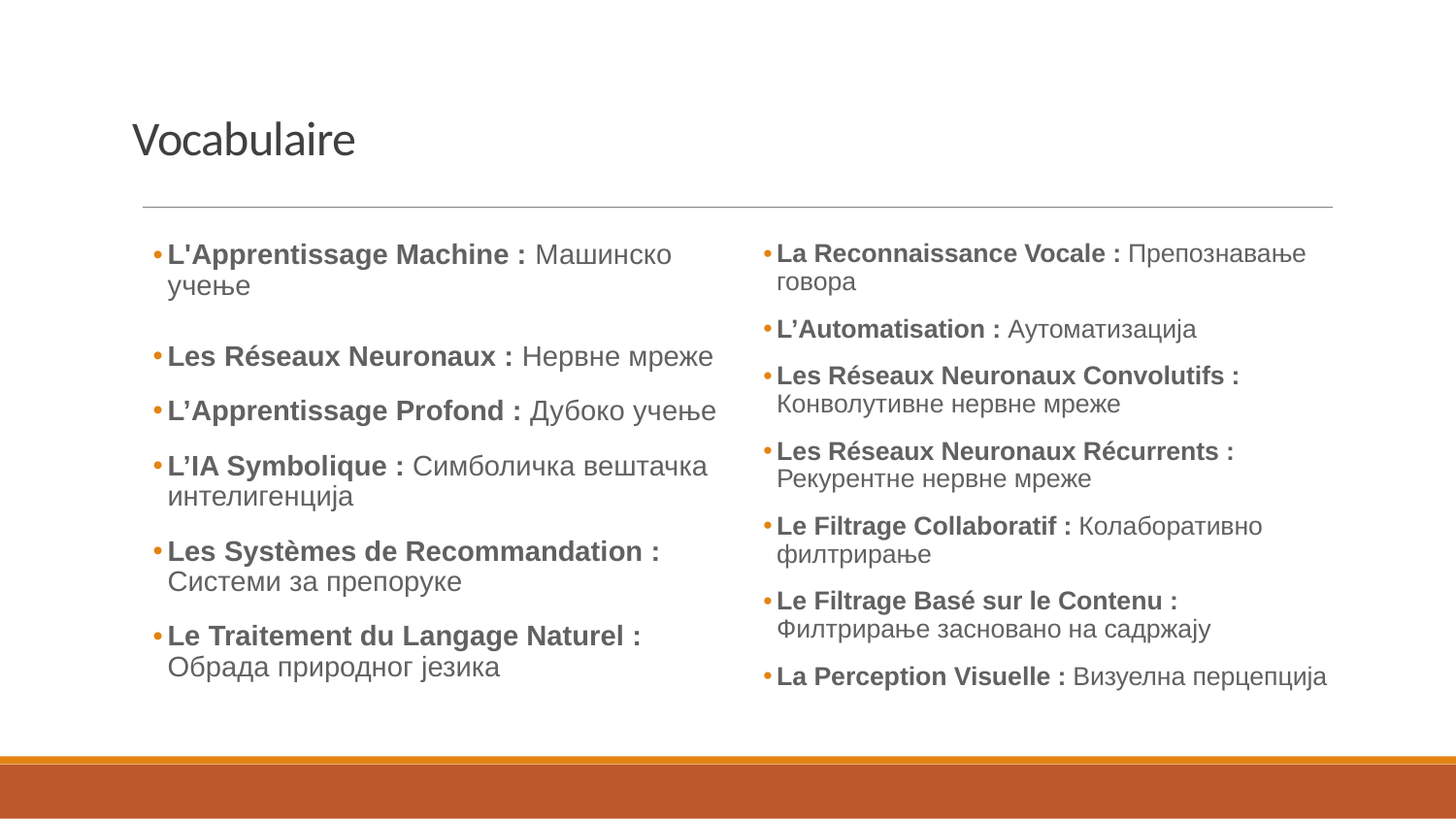

# Vocabulaire
L'Apprentissage Machine : Машинско учење
Les Réseaux Neuronaux : Нервне мреже
L’Apprentissage Profond : Дубоко учење
L’IA Symbolique : Симболичка вештачка интелигенција
Les Systèmes de Recommandation : Системи за препоруке
Le Traitement du Langage Naturel : Обрада природног језика

La Reconnaissance Vocale : Препознавање говора
L’Automatisation : Аутоматизација
Les Réseaux Neuronaux Convolutifs : Конволутивне нервне мреже
Les Réseaux Neuronaux Récurrents : Рекурентне нервне мреже
Le Filtrage Collaboratif : Колаборативно филтрирање
Le Filtrage Basé sur le Contenu : Филтрирање засновано на садржају
La Perception Visuelle : Визуелна перцепција